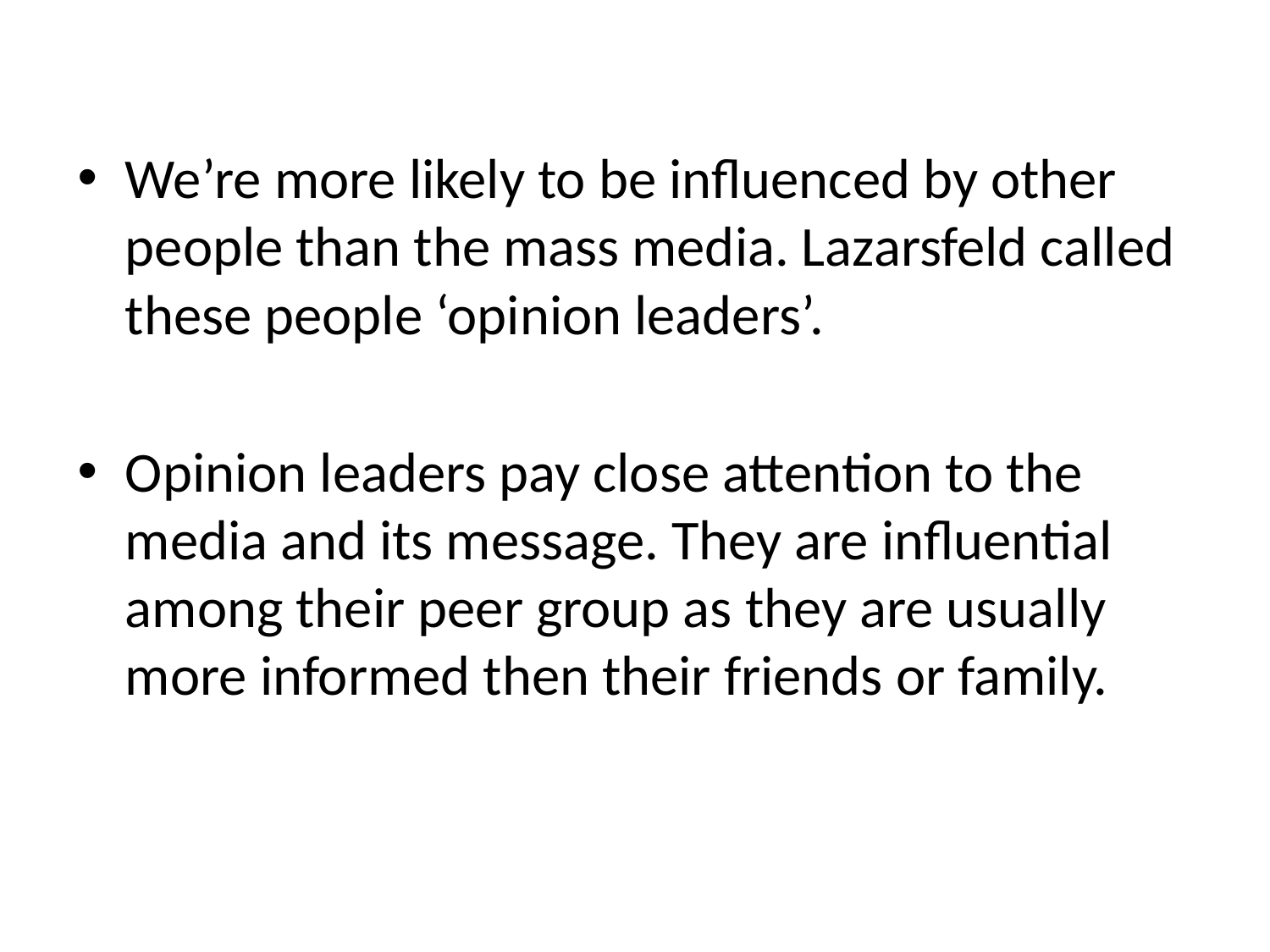

We’re more likely to be influenced by other people than the mass media. Lazarsfeld called these people ‘opinion leaders’.

Opinion leaders pay close attention to the media and its message. They are influential among their peer group as they are usually more informed then their friends or family.